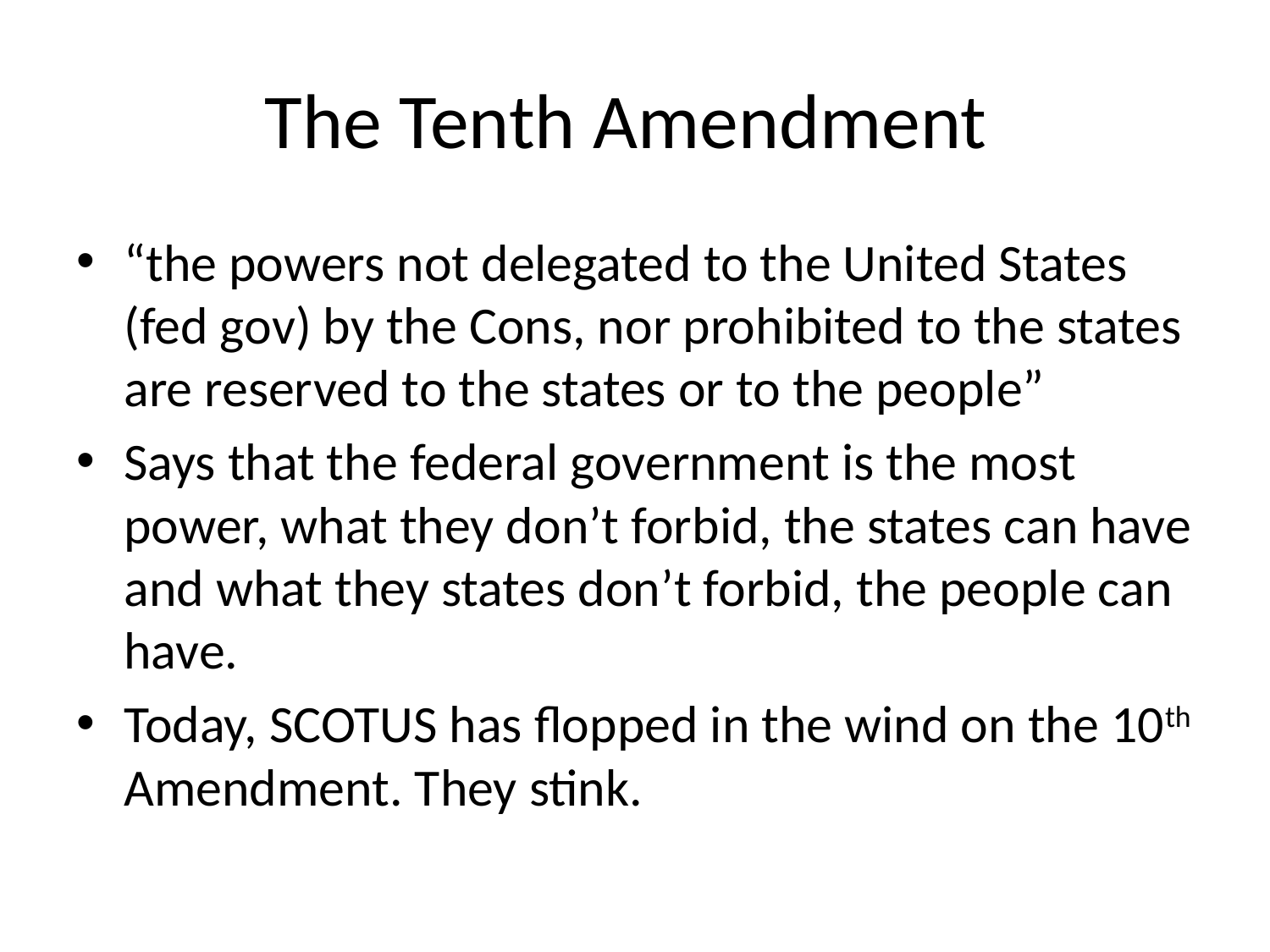

# The Tenth Amendment
“the powers not delegated to the United States (fed gov) by the Cons, nor prohibited to the states are reserved to the states or to the people”
Says that the federal government is the most power, what they don’t forbid, the states can have and what they states don’t forbid, the people can have.
Today, SCOTUS has flopped in the wind on the 10th Amendment. They stink.